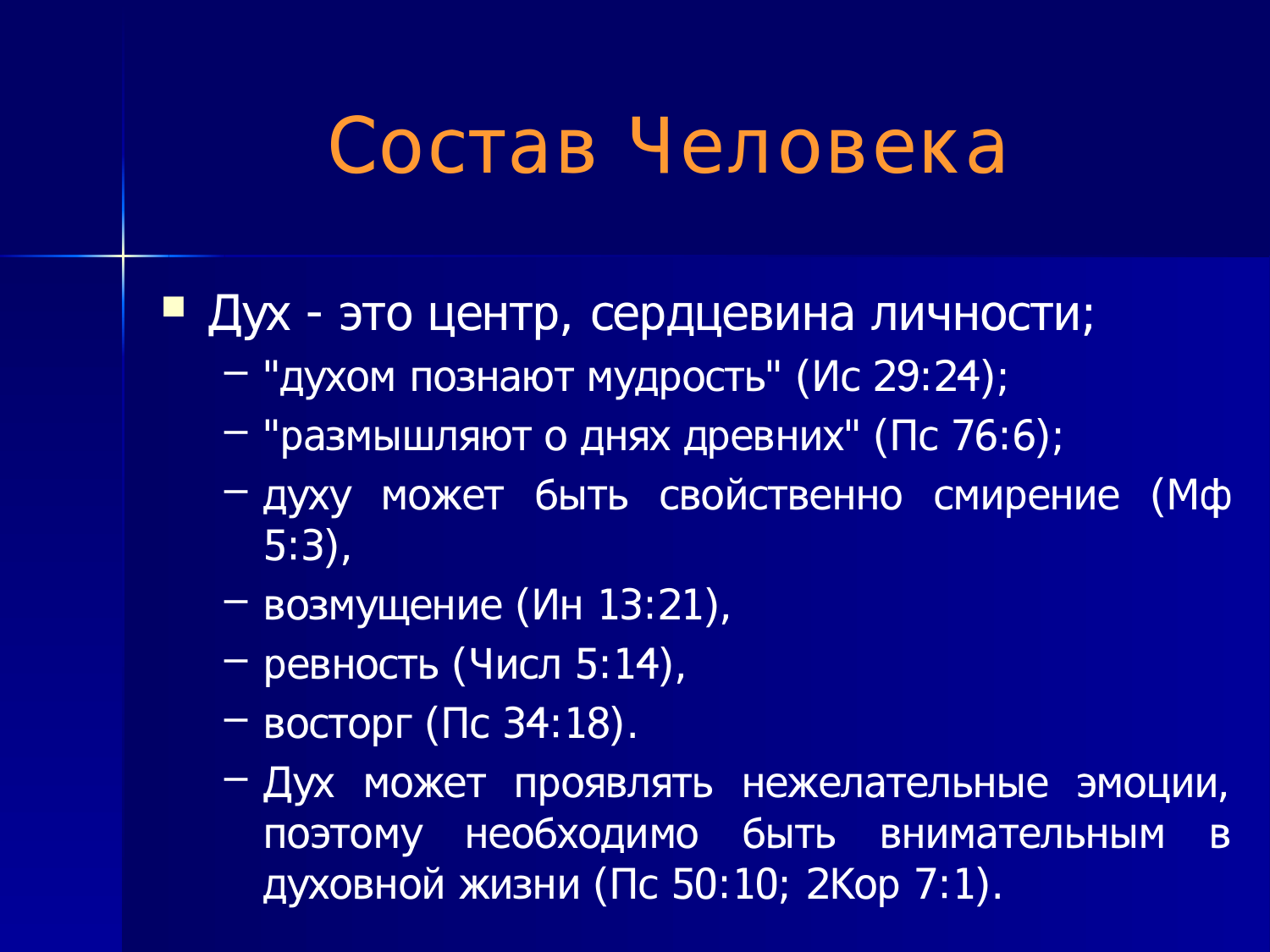

# Состав Человека
Дух - это центр, сердцевина личности;
"духом познают мудрость" (Ис 29:24);
"размышляют о днях древних" (Пс 76:6);
духу может быть свойственно смирение (Мф 5:3),
возмущение (Ин 13:21),
ревность (Числ 5:14),
восторг (Пс 34:18).
Дух может проявлять нежелательные эмоции, поэтому необходимо быть внимательным в духовной жизни (Пс 50:10; 2Кор 7:1).